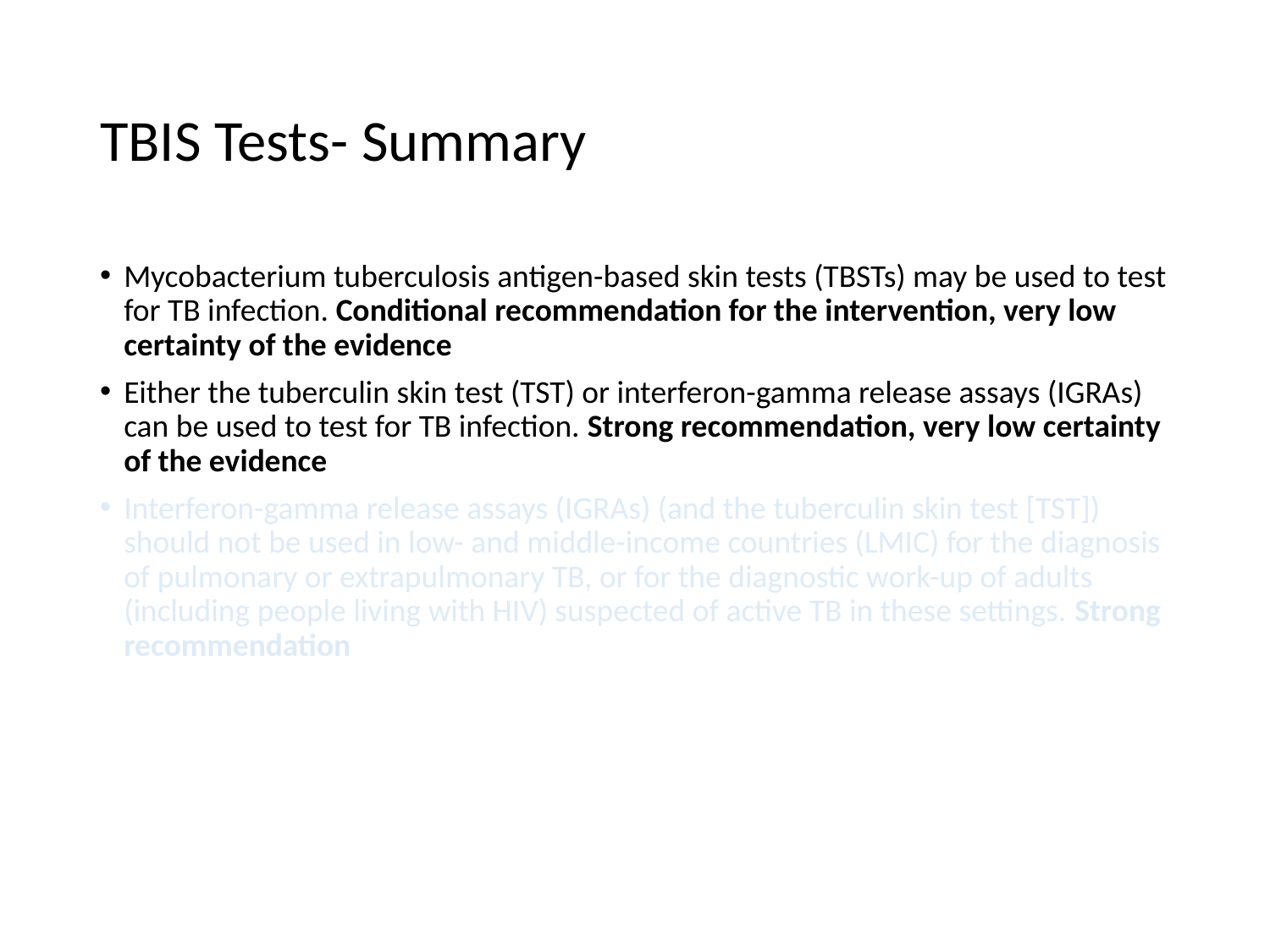

# TBIS Tests- Summary
Mycobacterium tuberculosis antigen-based skin tests (TBSTs) may be used to test for TB infection. Conditional recommendation for the intervention, very low certainty of the evidence
Either the tuberculin skin test (TST) or interferon-gamma release assays (IGRAs) can be used to test for TB infection. Strong recommendation, very low certainty of the evidence
Interferon-gamma release assays (IGRAs) (and the tuberculin skin test [TST]) should not be used in low- and middle-income countries (LMIC) for the diagnosis of pulmonary or extrapulmonary TB, or for the diagnostic work-up of adults (including people living with HIV) suspected of active TB in these settings. Strong recommendation